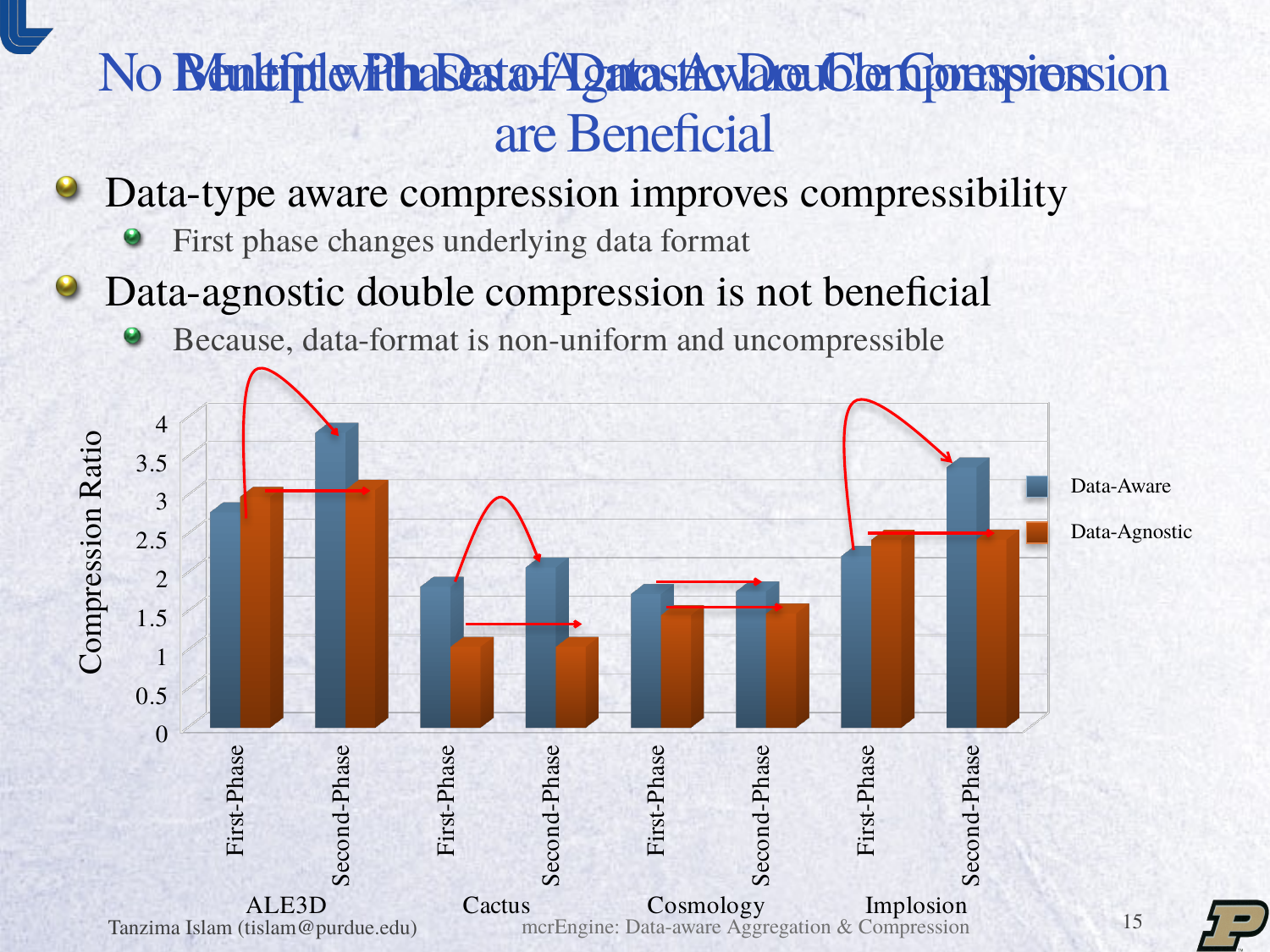

# No Benefit with Data-Agnostic Double Compression
Multiple Phases of Data-Aware Compression
are Beneficial
Data-type aware compression improves compressibility
First phase changes underlying data format
Data-agnostic double compression is not beneficial
Because, data-format is non-uniform and uncompressible

[unsupported chart]

Data-Aware

Compression Ratio
Data-Agnostic

Tanzima Islam (tislam@purdue.edu)
mcrEngine: Data-aware Aggregation & Compression